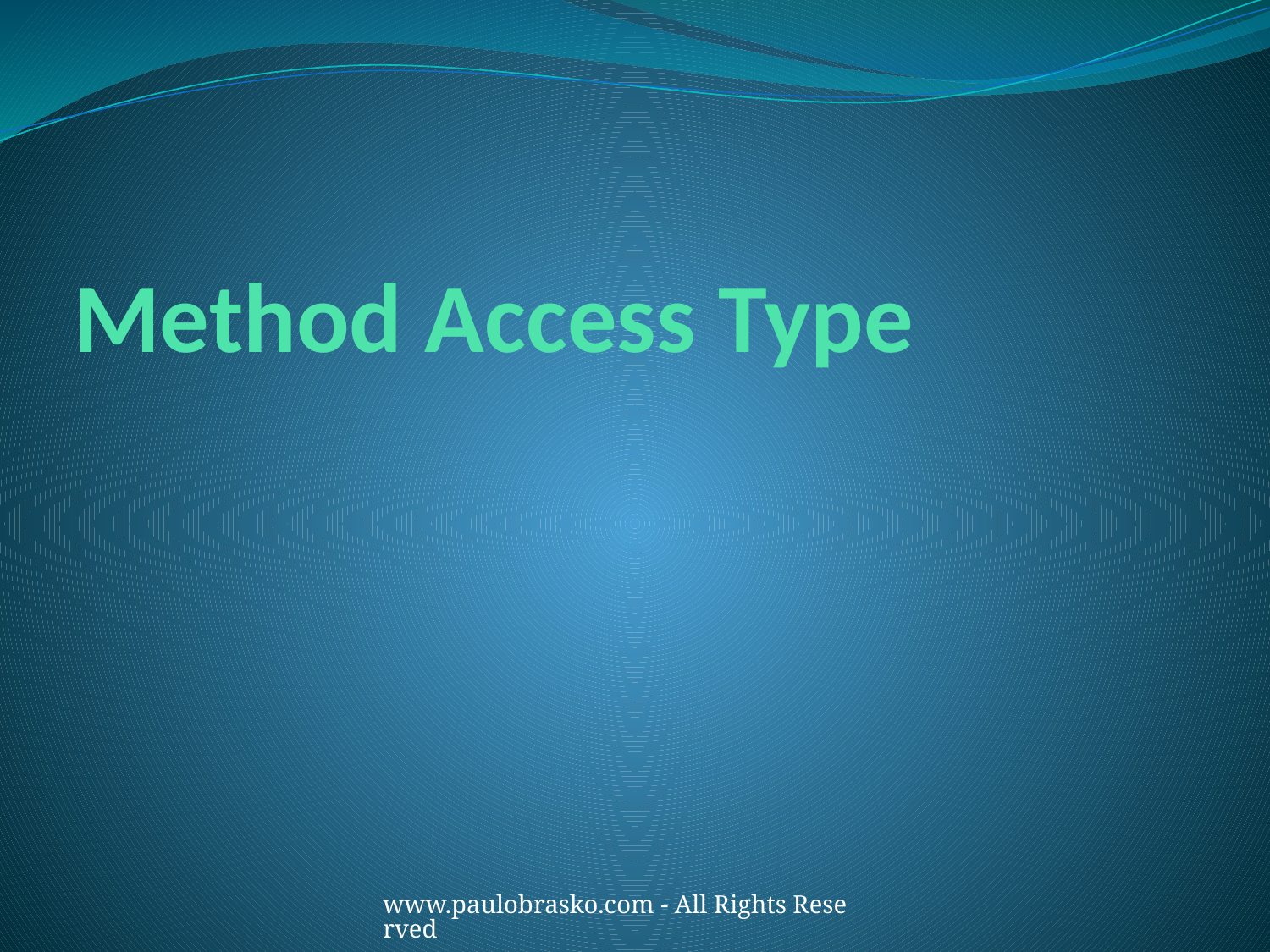

# Method Access Type

www.paulobrasko.com - All Rights Reserved